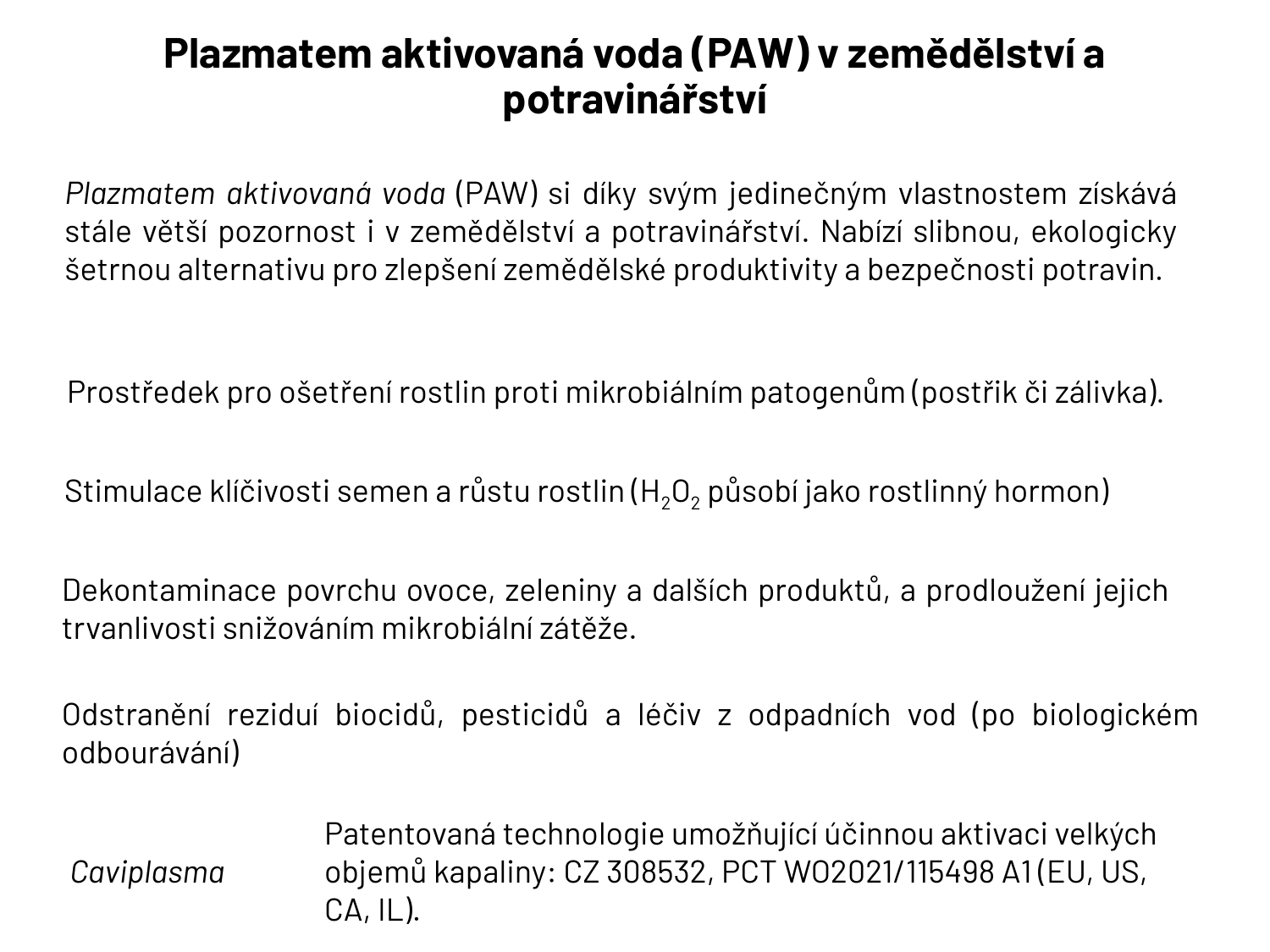

# Plazmatem aktivovaná voda (PAW) v zemědělství a potravinářství
Plazmatem aktivovaná voda (PAW) si díky svým jedinečným vlastnostem získává stále větší pozornost i v zemědělství a potravinářství. Nabízí slibnou, ekologicky šetrnou alternativu pro zlepšení zemědělské produktivity a bezpečnosti potravin.
Prostředek pro ošetření rostlin proti mikrobiálním patogenům (postřik či zálivka).
Stimulace klíčivosti semen a růstu rostlin (H2O2 působí jako rostlinný hormon)
Dekontaminace povrchu ovoce, zeleniny a dalších produktů, a prodloužení jejich trvanlivosti snižováním mikrobiální zátěže.
Odstranění reziduí biocidů, pesticidů a léčiv z odpadních vod (po biologickém odbourávání)
Patentovaná technologie umožňující účinnou aktivaci velkých objemů kapaliny: CZ 308532, PCT WO2021/115498 A1 (EU, US, CA, IL).
Caviplasma